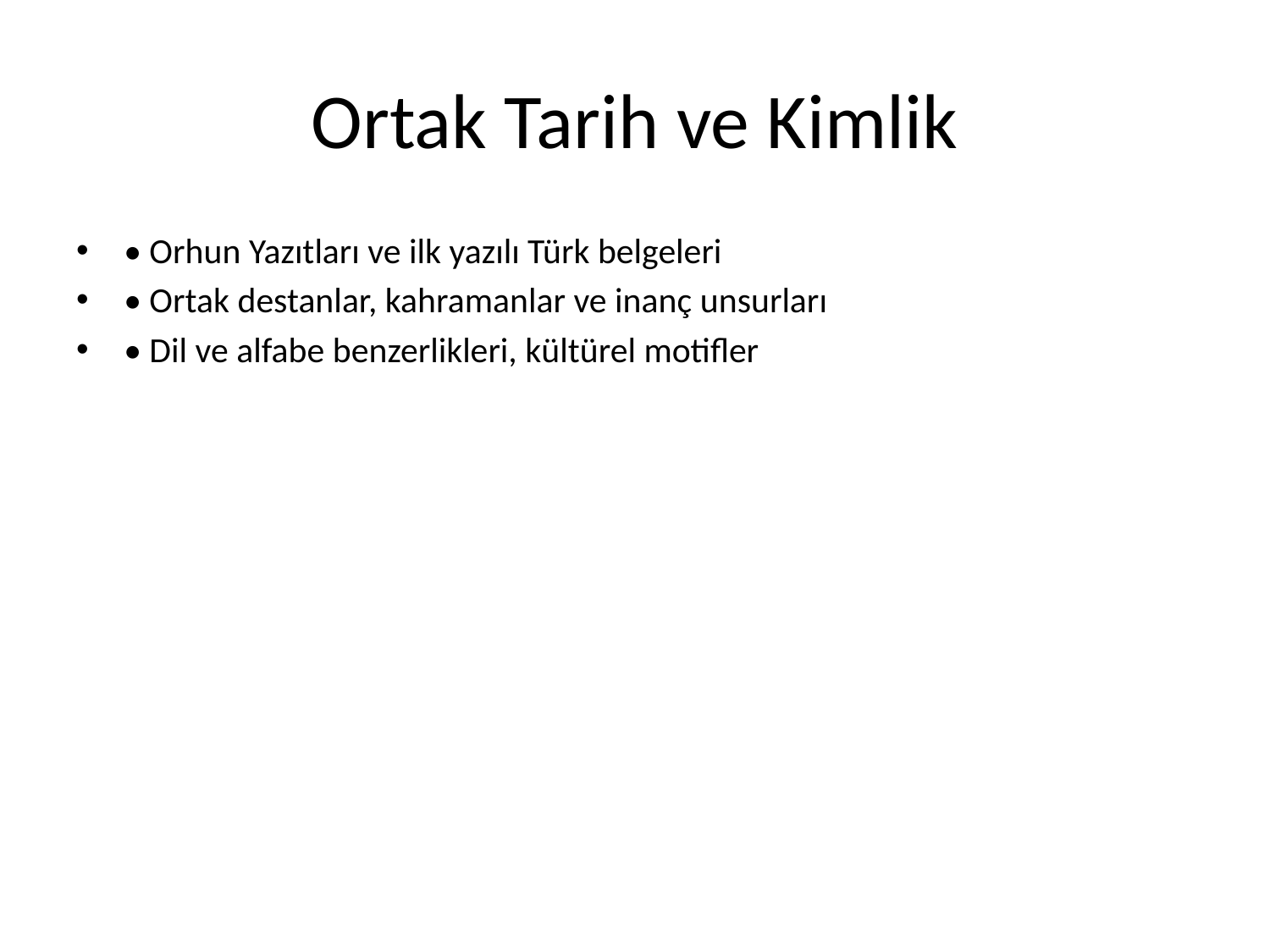

# Ortak Tarih ve Kimlik
• Orhun Yazıtları ve ilk yazılı Türk belgeleri
• Ortak destanlar, kahramanlar ve inanç unsurları
• Dil ve alfabe benzerlikleri, kültürel motifler